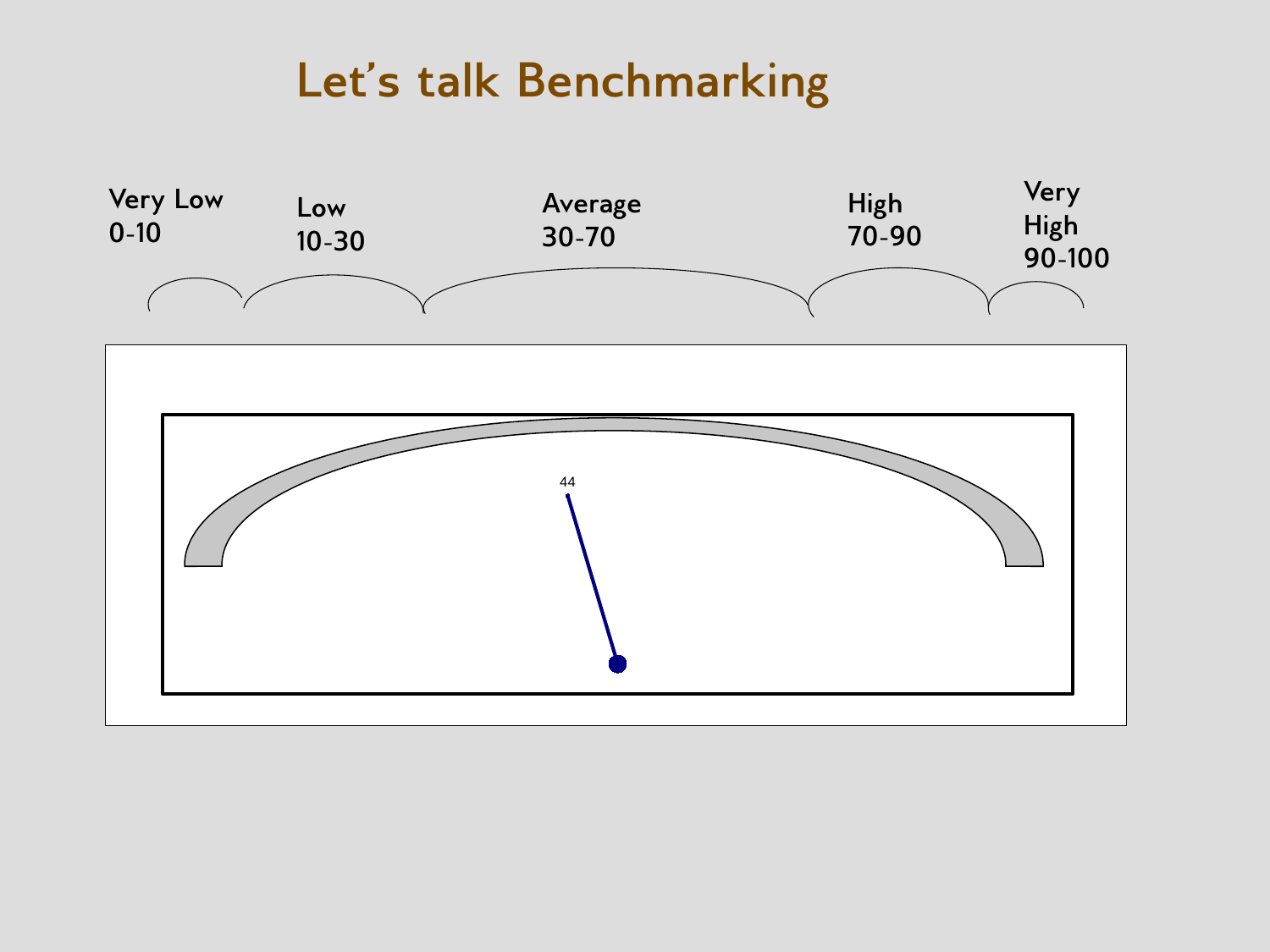

Let’s talk Benchmarking
Very High
90-100
Very Low
0-10
High 70-90
Average
30-70
Low 10-30

### Chart

| Category | 44 |
|---|---|